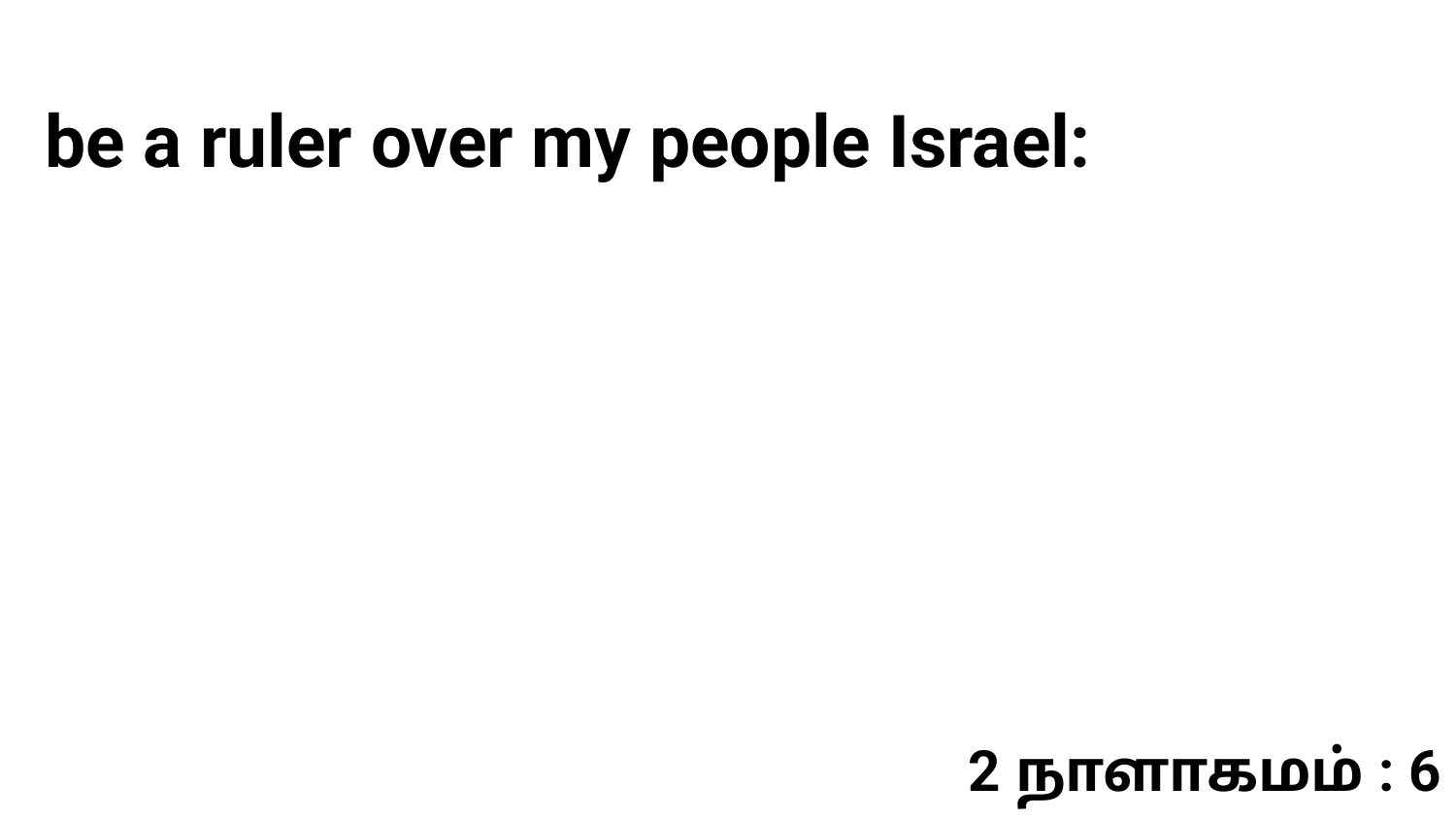

be a ruler over my people Israel:
2 நாளாகமம் : 6